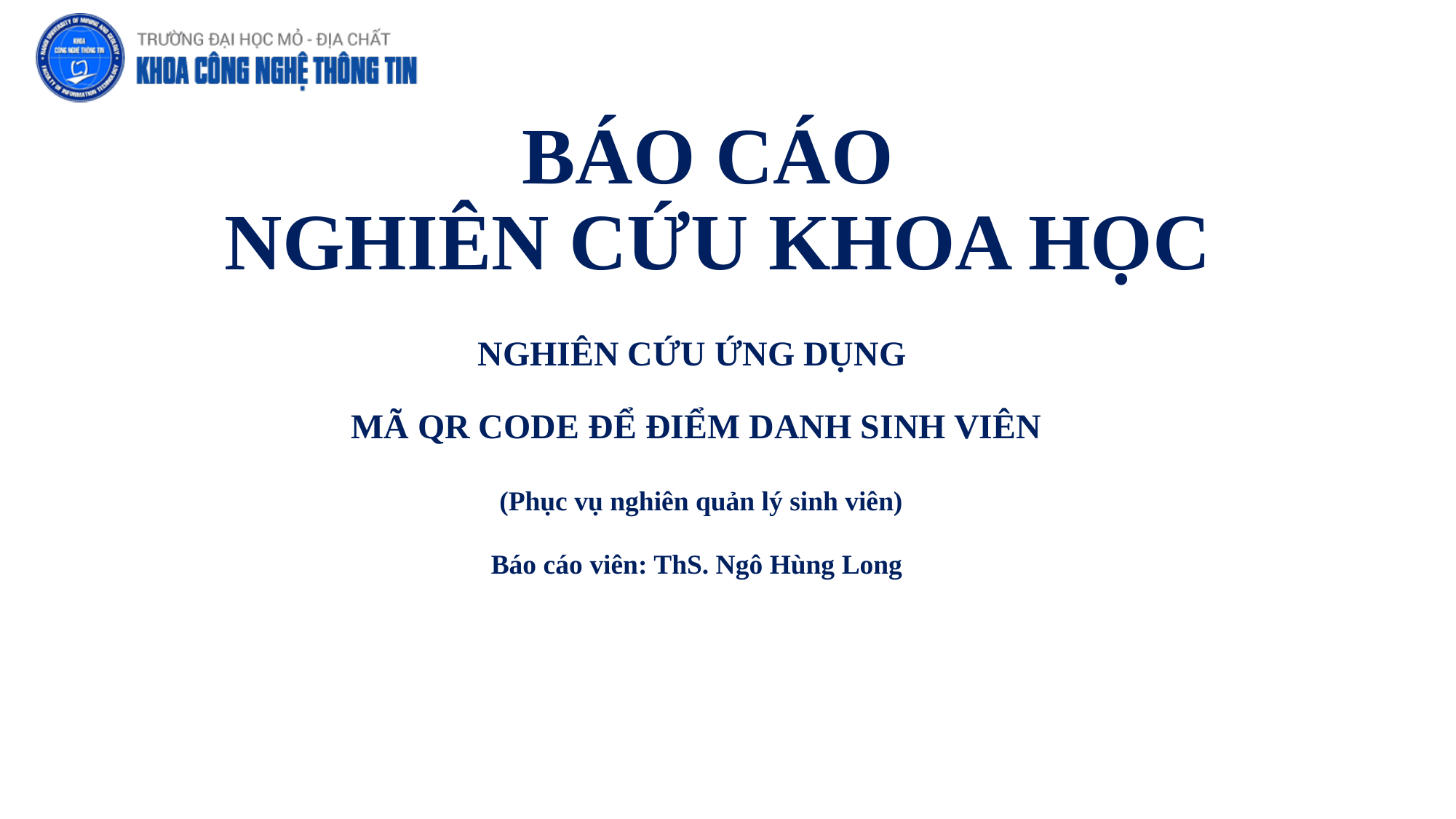

# BÁO CÁO NGHIÊN CỨU KHOA HỌC
NGHIÊN CỨU ỨNG DỤNG
MÃ QR CODE ĐỂ ĐIỂM DANH SINH VIÊN
 (Phục vụ nghiên quản lý sinh viên)
Báo cáo viên: ThS. Ngô Hùng Long